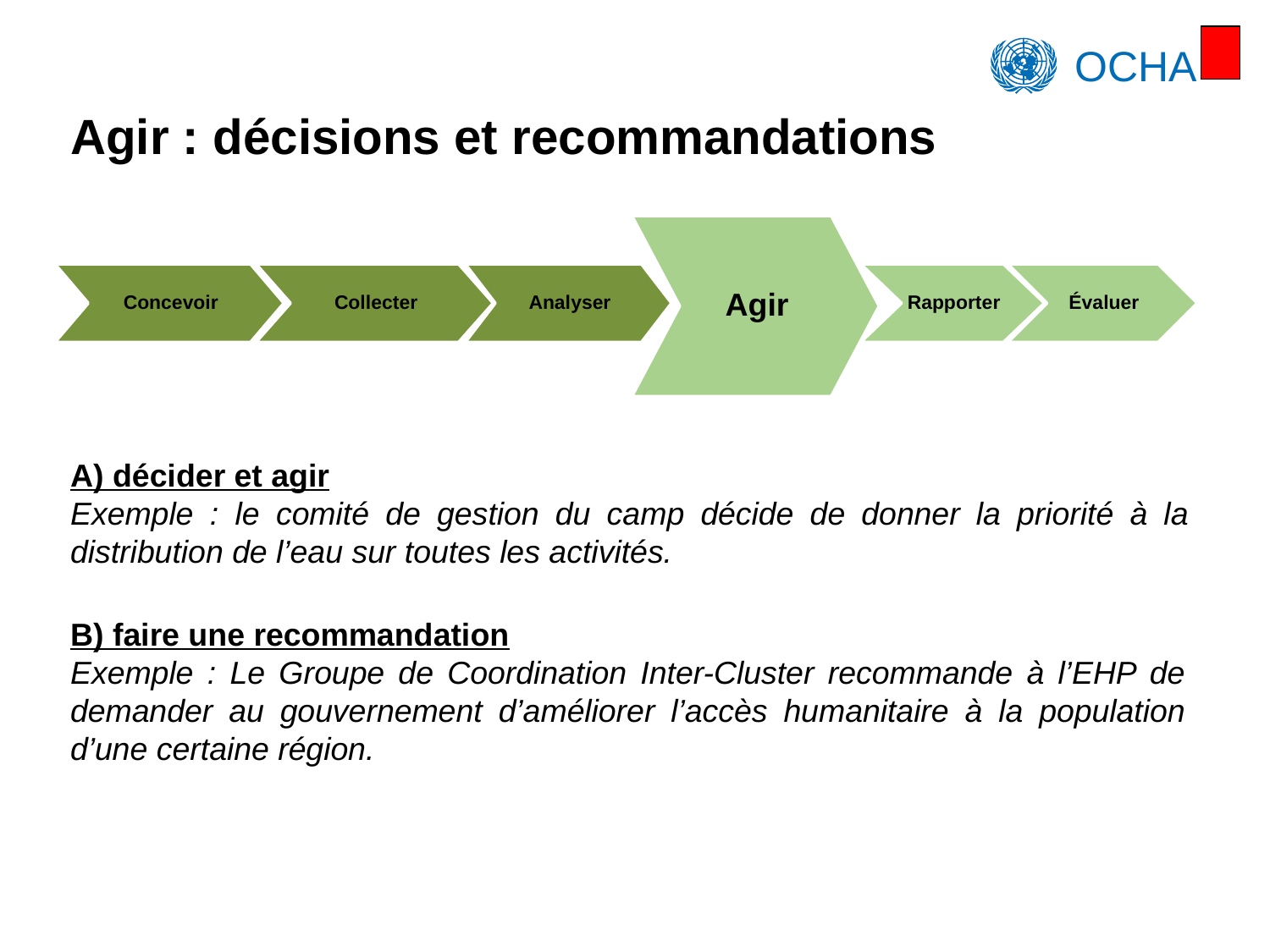

# Agir : décisions et recommandations

Agir
Collecter
Rapporter
Évaluer
Concevoir
Analyser
A) décider et agir
Exemple : le comité de gestion du camp décide de donner la priorité à la distribution de l’eau sur toutes les activités.
B) faire une recommandation
Exemple : Le Groupe de Coordination Inter-Cluster recommande à l’EHP de demander au gouvernement d’améliorer l’accès humanitaire à la population d’une certaine région.